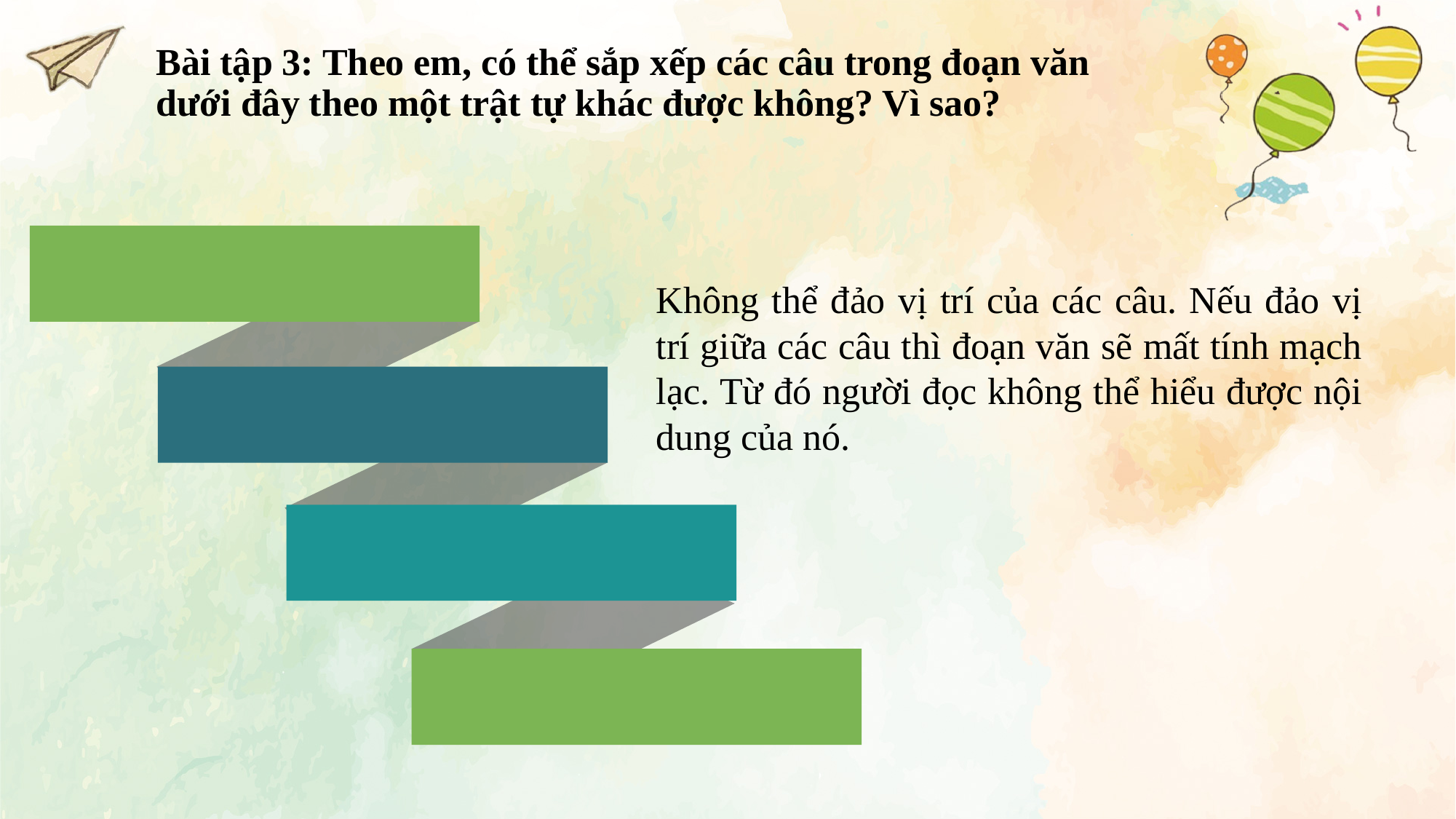

# Bài tập 3: Theo em, có thể sắp xếp các câu trong đoạn văn dưới đây theo một trật tự khác được không? Vì sao?

Không thể đảo vị trí của các câu. Nếu đảo vị trí giữa các câu thì đoạn văn sẽ mất tính mạch lạc. Từ đó người đọc không thể hiểu được nội dung của nó.